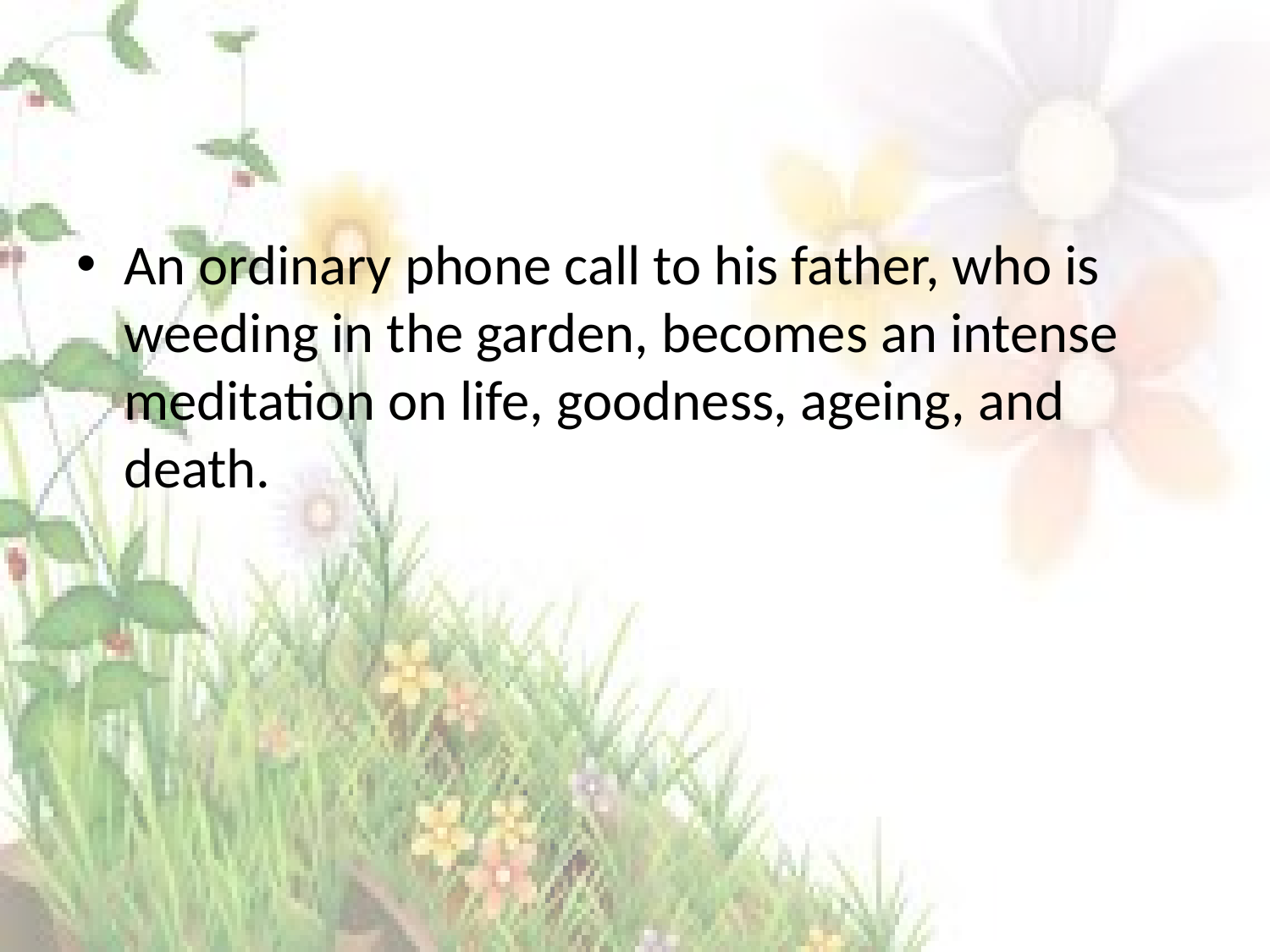

#
An ordinary phone call to his father, who is weeding in the garden, becomes an intense meditation on life, goodness, ageing, and death.